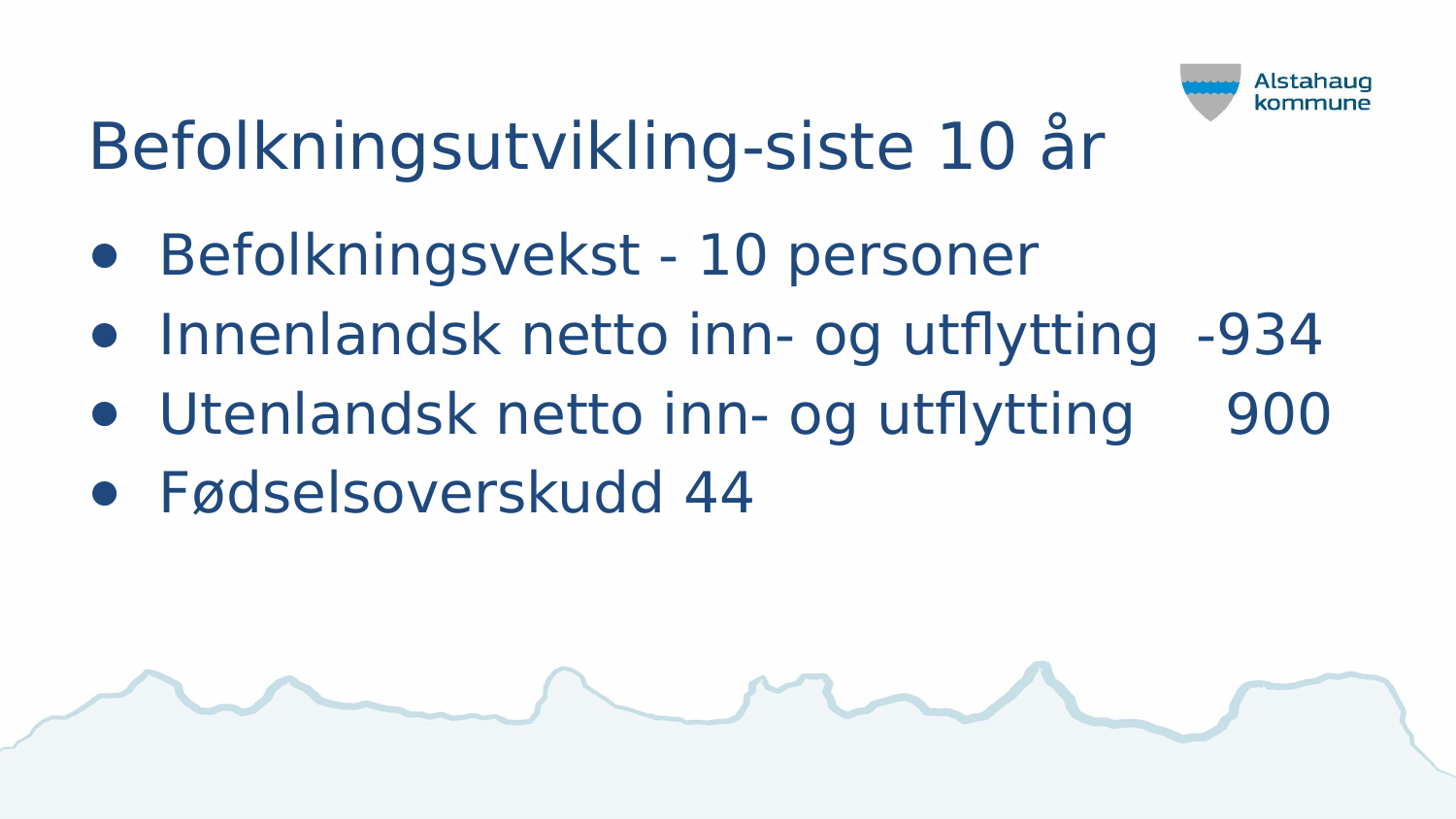

# Befolkningsutvikling-siste 10 år
Befolkningsvekst - 10 personer
Innenlandsk netto inn- og utflytting  -934
Utenlandsk netto inn- og utflytting     900
Fødselsoverskudd 44